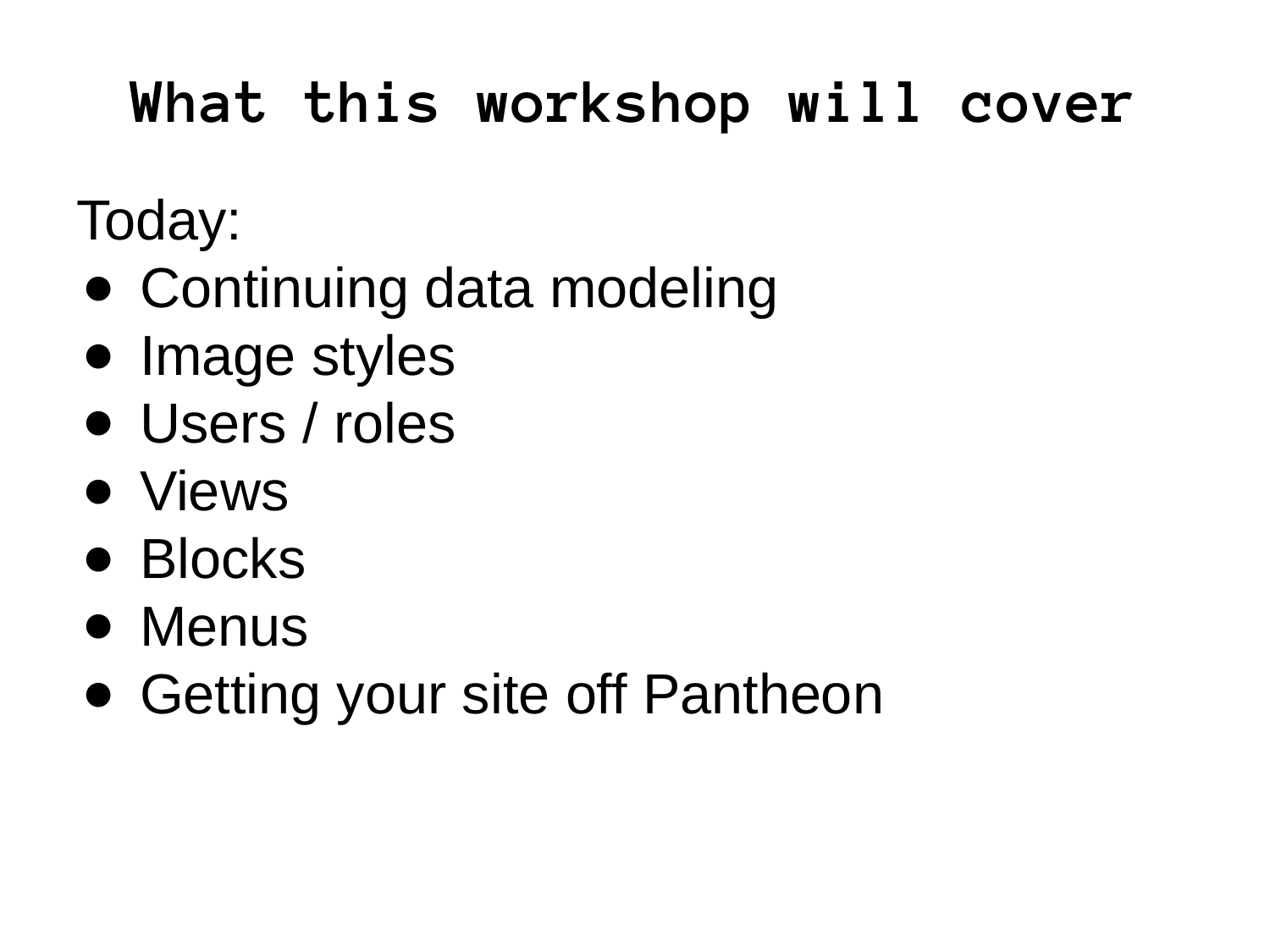

# What this workshop will cover
Today:
Continuing data modeling
Image styles
Users / roles
Views
Blocks
Menus
Getting your site off Pantheon